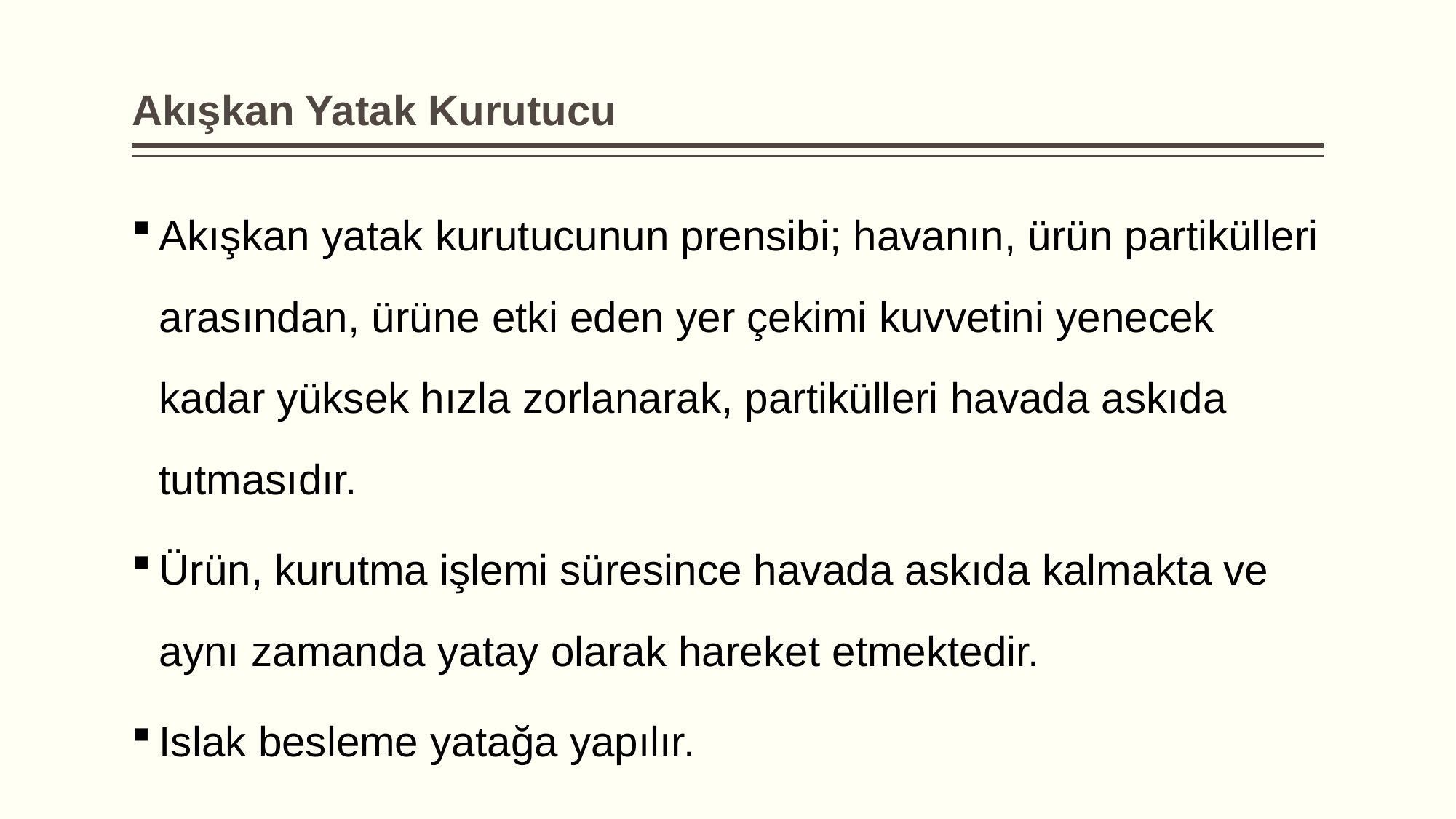

# Akışkan Yatak Kurutucu
Akışkan yatak kurutucunun prensibi; havanın, ürün partikülleri arasından, ürüne etki eden yer çekimi kuvvetini yenecek kadar yüksek hızla zorlanarak, partikülleri havada askıda tutmasıdır.
Ürün, kurutma işlemi süresince havada askıda kalmakta ve aynı zamanda yatay olarak hareket etmektedir.
Islak besleme yatağa yapılır.